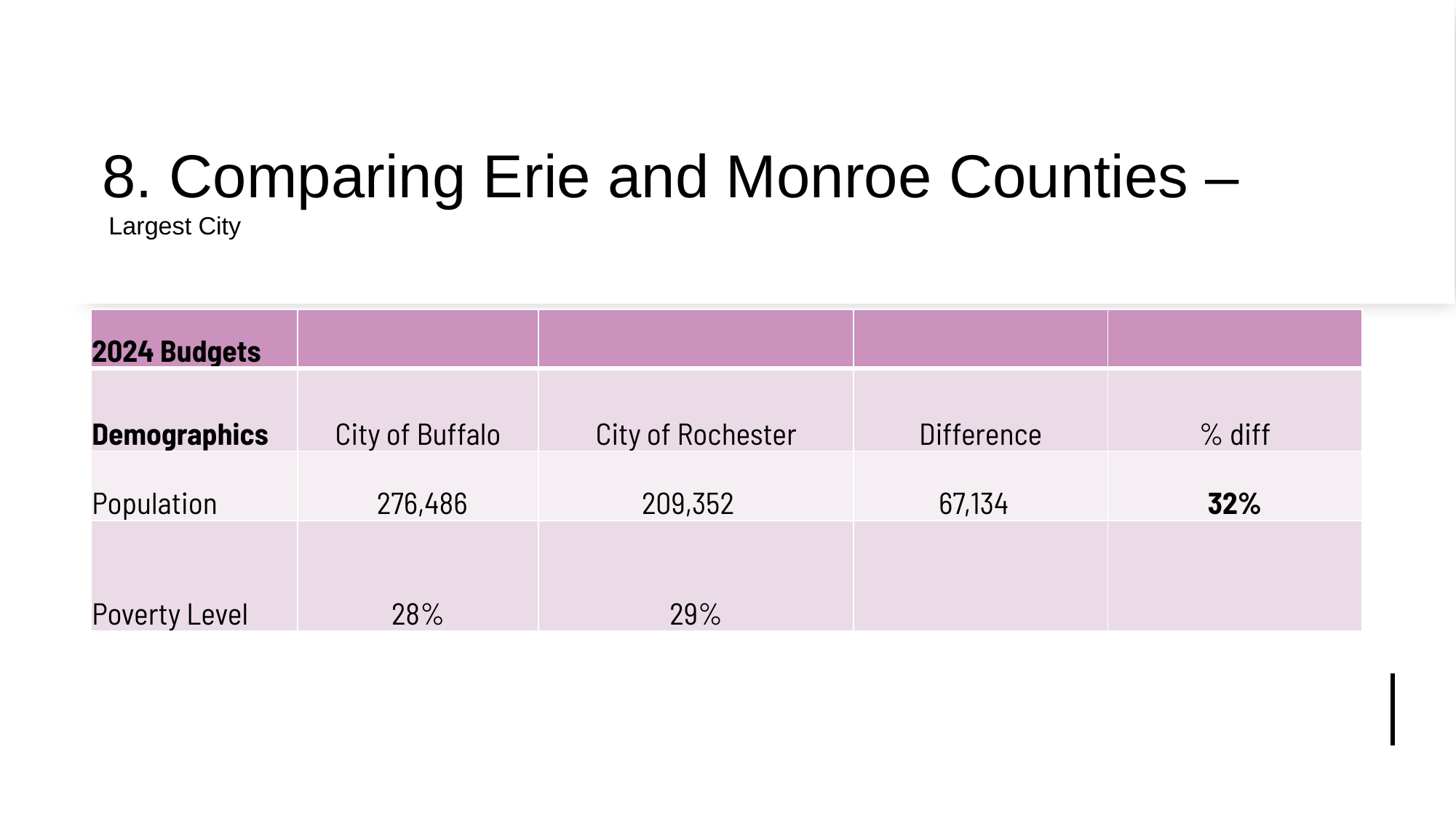

# 8. Comparing Erie and Monroe Counties – Largest City
| 2024 Budgets |  |  |  |  |
| --- | --- | --- | --- | --- |
| Demographics | City of Buffalo | City of Rochester | Difference | % diff |
| Population | 276,486 | 209,352 | 67,134 | 32% |
| Poverty Level | 28% | 29% |  |  |